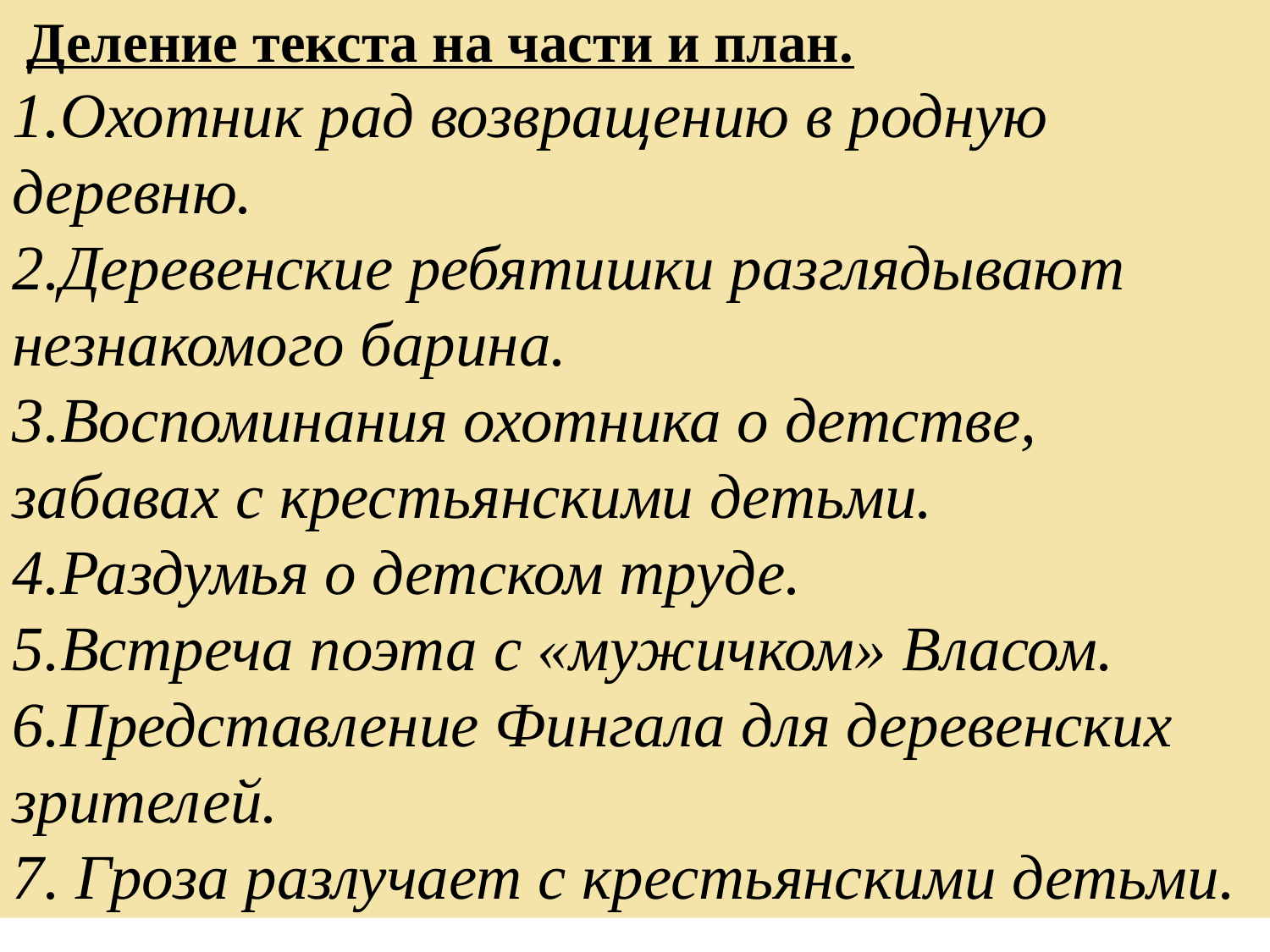

Деление текста на части и план.
1.Охотник рад возвращению в родную деревню.
2.Деревенские ребятишки разглядывают незнакомого барина.
3.Воспоминания охотника о детстве, забавах с крестьянскими детьми.
4.Раздумья о детском труде.
5.Встреча поэта с «мужичком» Власом.
6.Представление Фингала для деревенских зрителей.
7. Гроза разлучает с крестьянскими детьми.